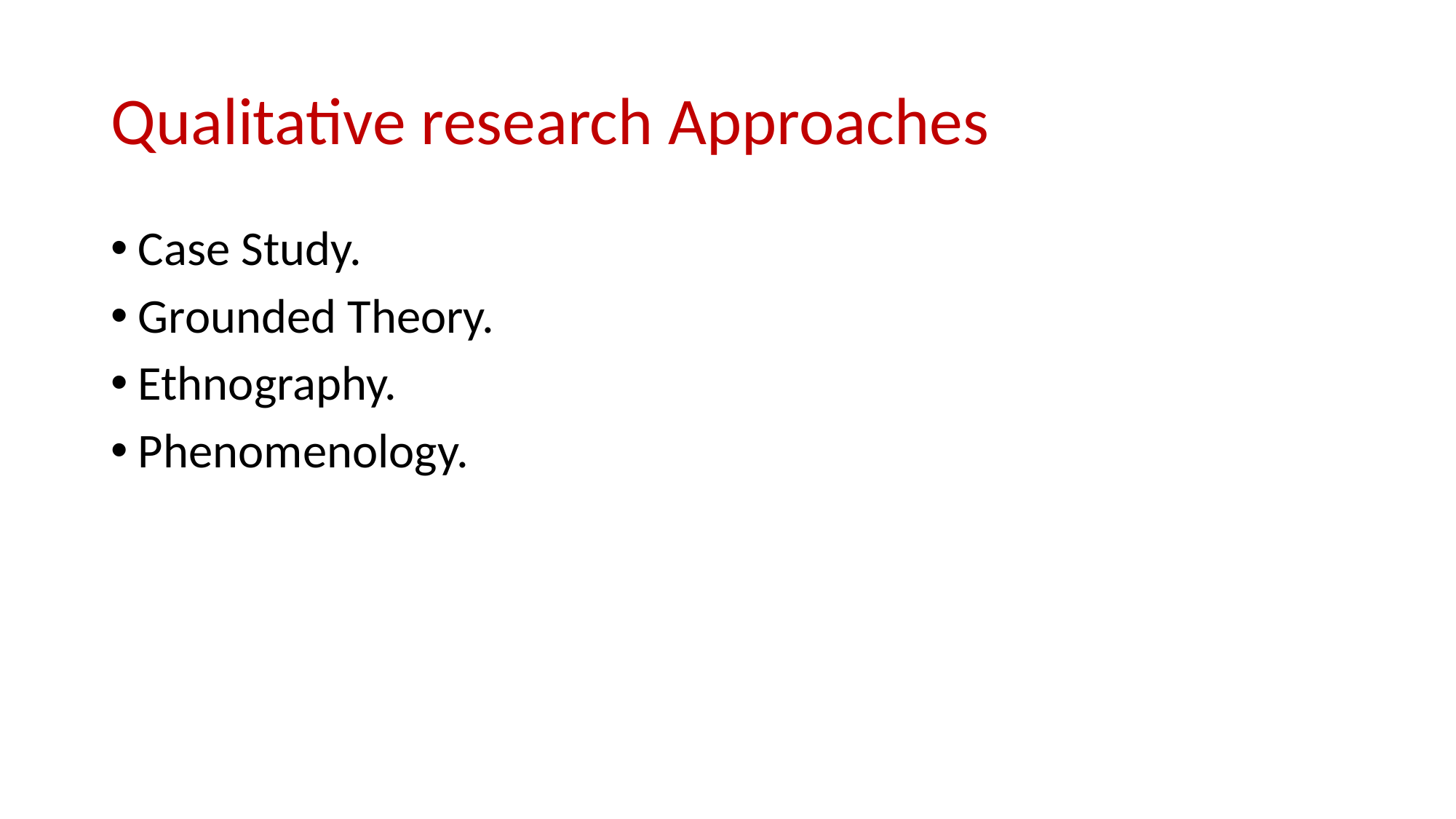

# Qualitative research Approaches
Case Study.
Grounded Theory.
Ethnography.
Phenomenology.